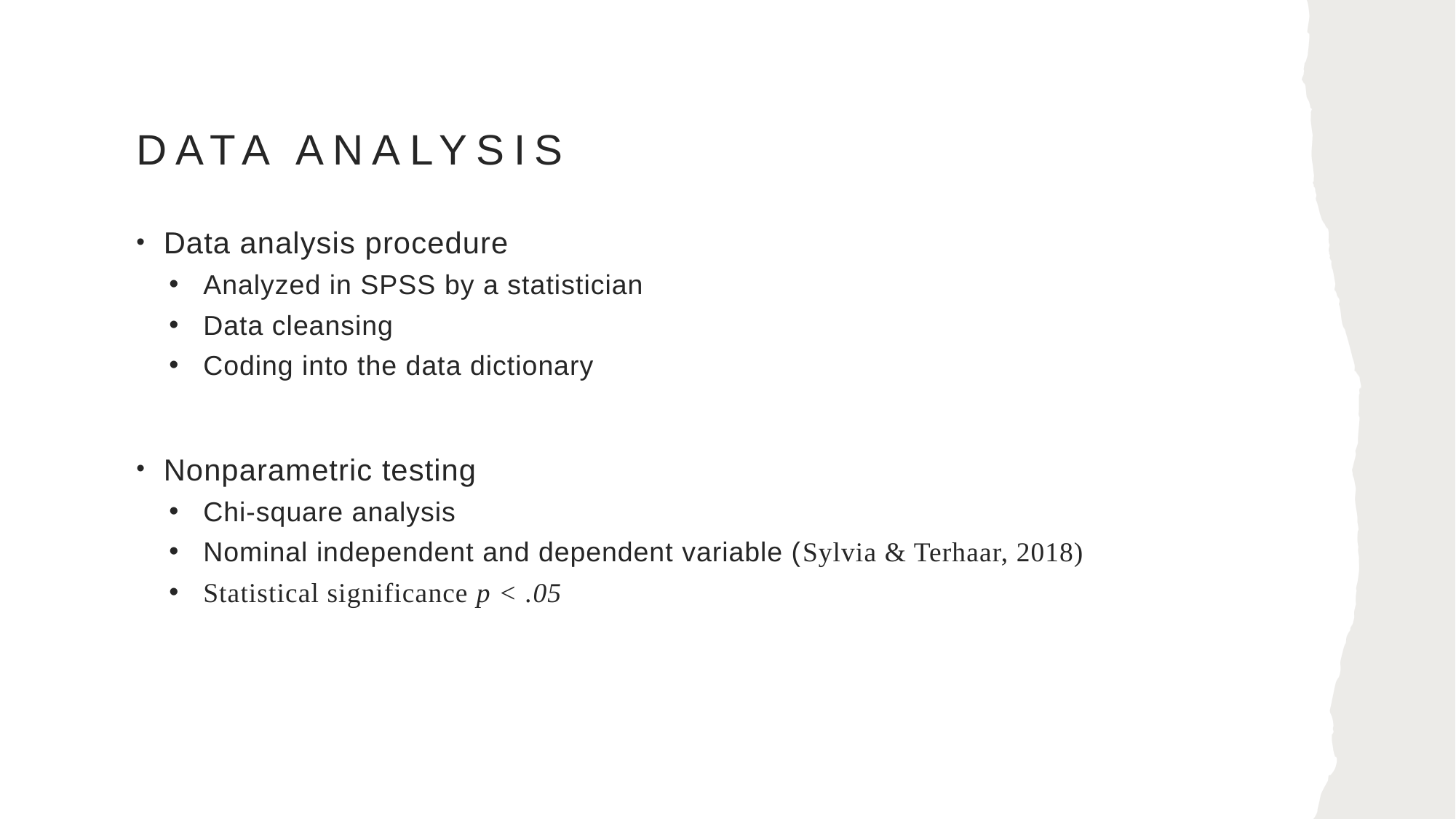

# Data analysis
Data analysis procedure
Analyzed in SPSS by a statistician
Data cleansing
Coding into the data dictionary

Nonparametric testing
Chi-square analysis
Nominal independent and dependent variable (Sylvia & Terhaar, 2018)
Statistical significance p < .05